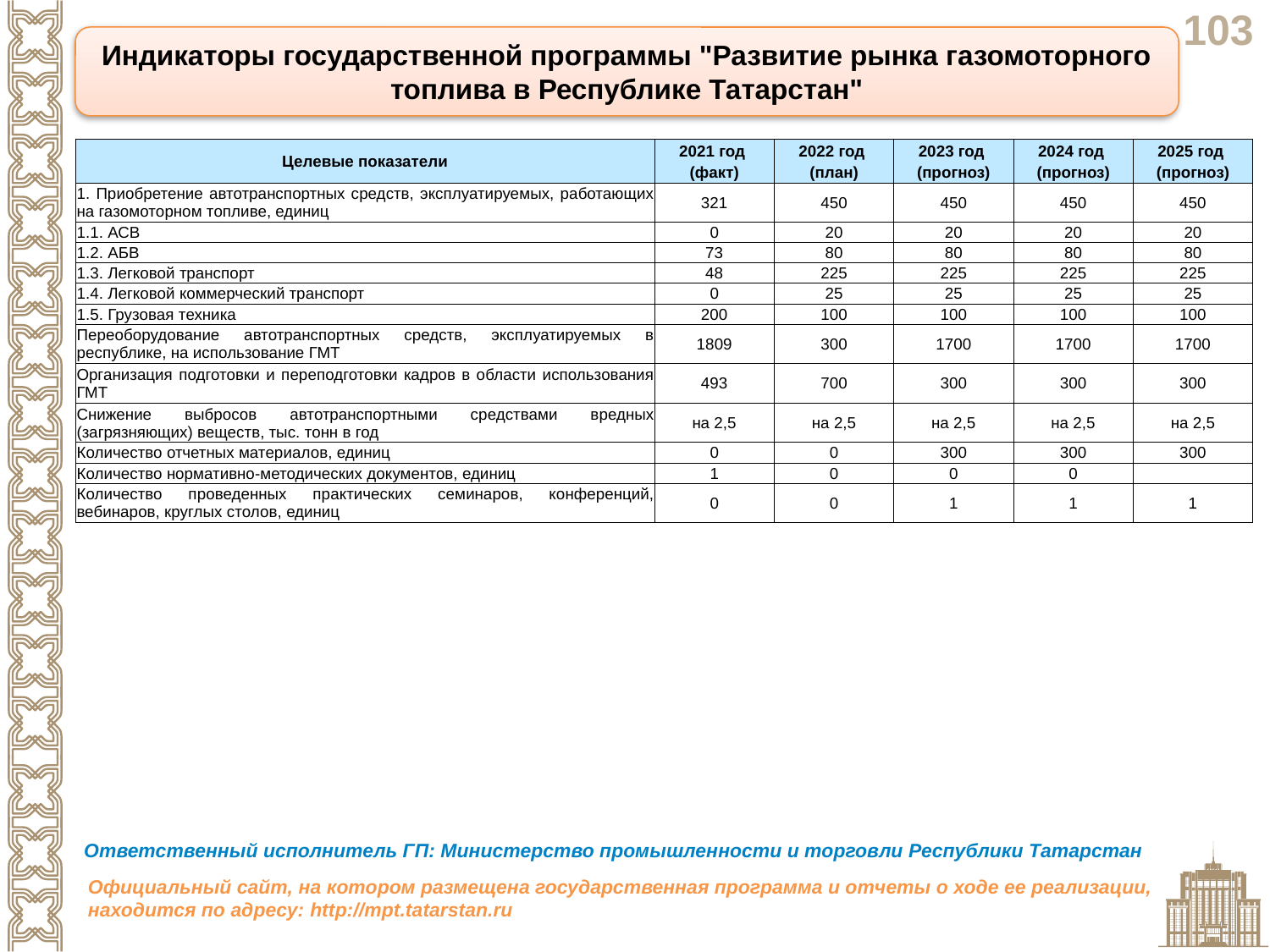

Индикаторы государственной программы "Развитие рынка газомоторного топлива в Республике Татарстан"
| Целевые показатели | 2021 год (факт) | 2022 год (план) | 2023 год (прогноз) | 2024 год (прогноз) | 2025 год (прогноз) |
| --- | --- | --- | --- | --- | --- |
| 1. Приобретение автотранспортных средств, эксплуатируемых, работающих на газомоторном топливе, единиц | 321 | 450 | 450 | 450 | 450 |
| 1.1. АСВ | 0 | 20 | 20 | 20 | 20 |
| 1.2. АБВ | 73 | 80 | 80 | 80 | 80 |
| 1.3. Легковой транспорт | 48 | 225 | 225 | 225 | 225 |
| 1.4. Легковой коммерческий транспорт | 0 | 25 | 25 | 25 | 25 |
| 1.5. Грузовая техника | 200 | 100 | 100 | 100 | 100 |
| Переоборудование автотранспортных средств, эксплуатируемых в республике, на использование ГМТ | 1809 | 300 | 1700 | 1700 | 1700 |
| Организация подготовки и переподготовки кадров в области использования ГМТ | 493 | 700 | 300 | 300 | 300 |
| Снижение выбросов автотранспортными средствами вредных (загрязняющих) веществ, тыс. тонн в год | на 2,5 | на 2,5 | на 2,5 | на 2,5 | на 2,5 |
| Количество отчетных материалов, единиц | 0 | 0 | 300 | 300 | 300 |
| Количество нормативно-методических документов, единиц | 1 | 0 | 0 | 0 |  |
| Количество проведенных практических семинаров, конференций, вебинаров, круглых столов, единиц | 0 | 0 | 1 | 1 | 1 |
Ответственный исполнитель ГП: Министерство промышленности и торговли Республики Татарстан
Официальный сайт, на котором размещена государственная программа и отчеты о ходе ее реализации, находится по адресу: http://mpt.tatarstan.ru